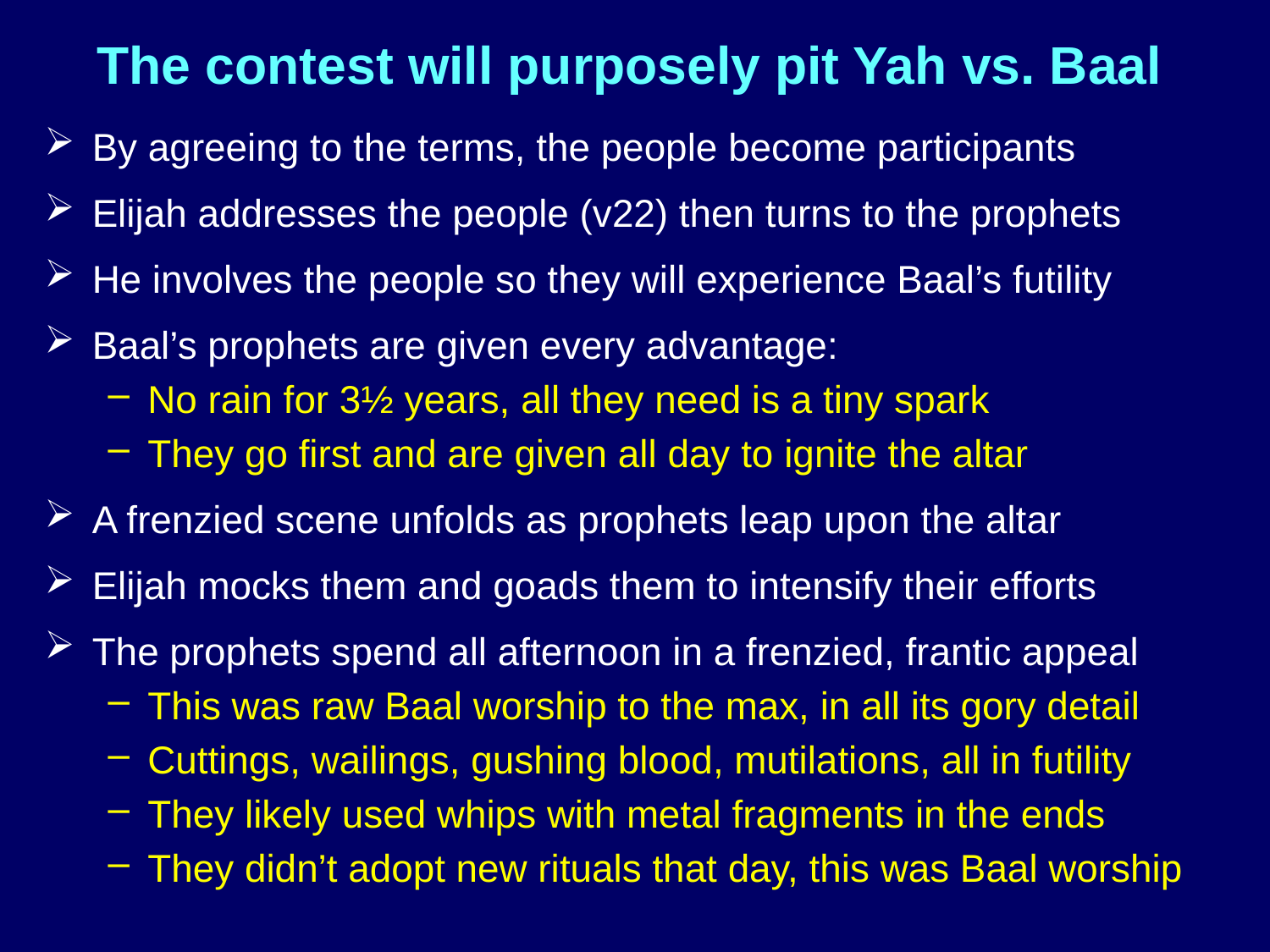

# The contest will purposely pit Yah vs. Baal
By agreeing to the terms, the people become participants
Elijah addresses the people (v22) then turns to the prophets
He involves the people so they will experience Baal’s futility
Baal’s prophets are given every advantage:
No rain for 3½ years, all they need is a tiny spark
They go first and are given all day to ignite the altar
A frenzied scene unfolds as prophets leap upon the altar
Elijah mocks them and goads them to intensify their efforts
The prophets spend all afternoon in a frenzied, frantic appeal
This was raw Baal worship to the max, in all its gory detail
Cuttings, wailings, gushing blood, mutilations, all in futility
They likely used whips with metal fragments in the ends
They didn’t adopt new rituals that day, this was Baal worship